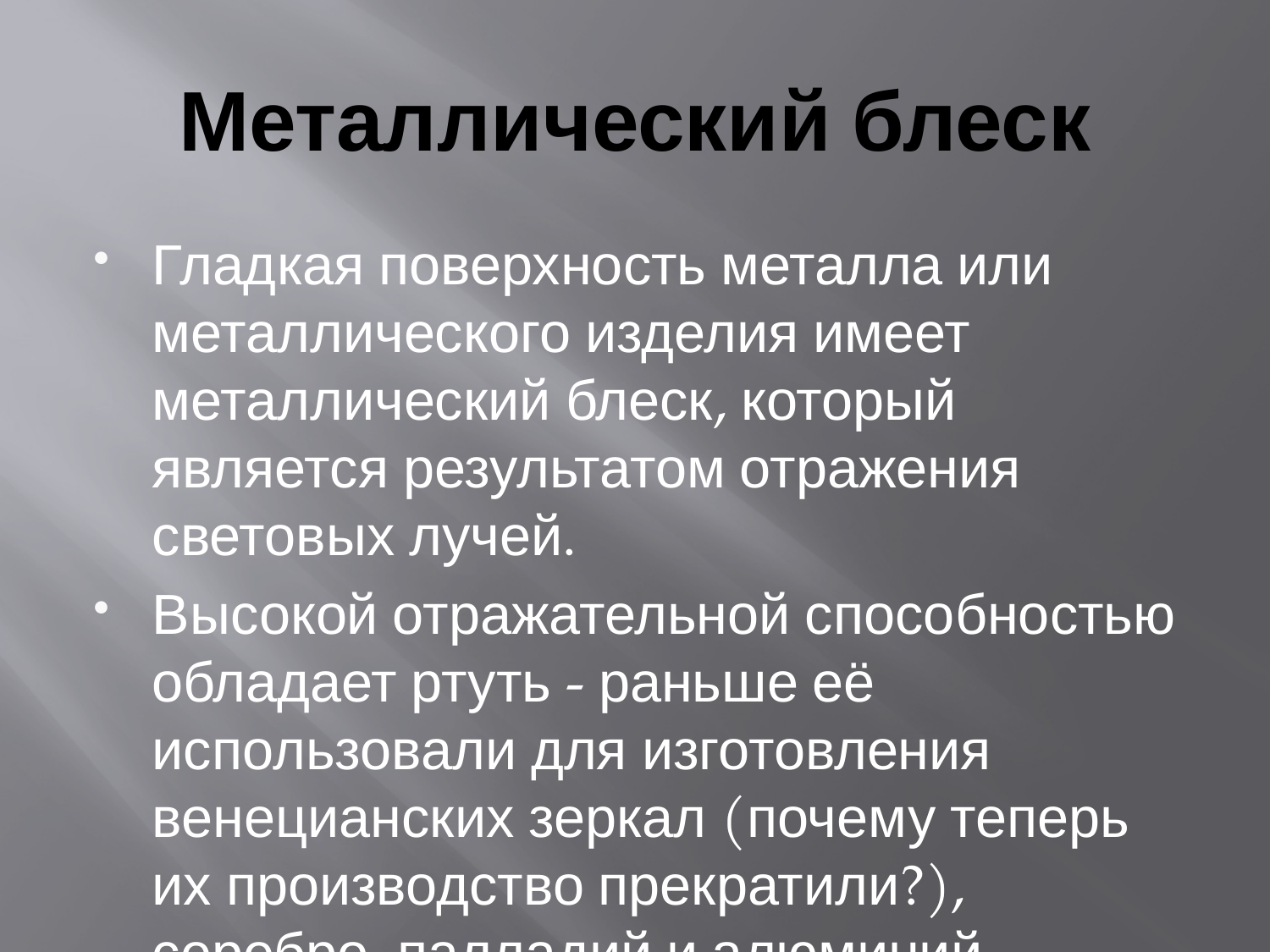

# Металлический блеск
Гладкая поверхность металла или металлического изделия имеет металлический блеск, который является результатом отражения световых лучей.
Высокой отражательной способностью обладает ртуть - раньше её использовали для изготовления венецианских зеркал (почему теперь их производство прекратили?), серебро, палладий и алюминий.